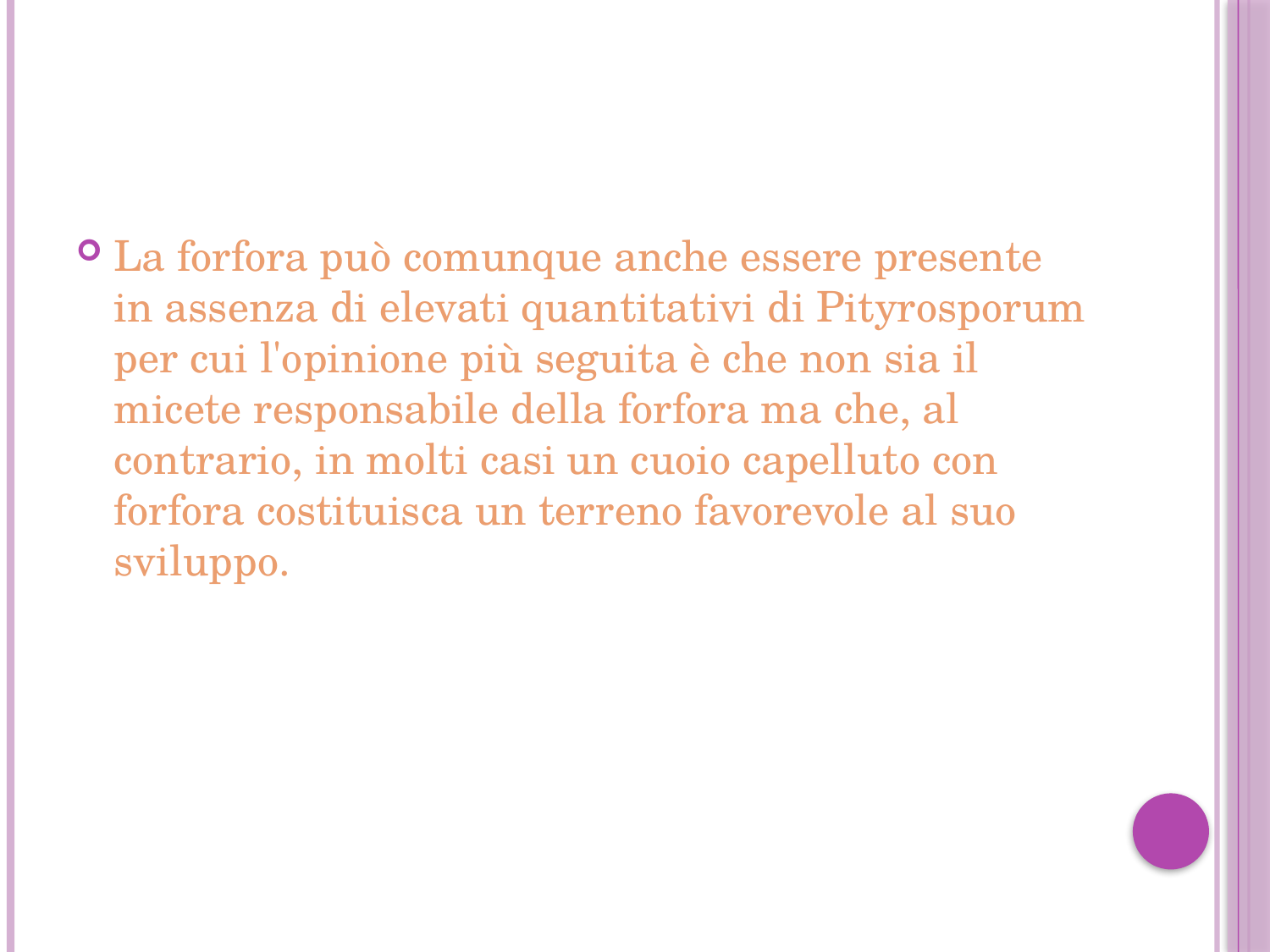

La forfora può comunque anche essere presente in assenza di elevati quantitativi di Pityrosporum per cui l'opinione più seguita è che non sia il micete responsabile della forfora ma che, al contrario, in molti casi un cuoio capelluto con forfora costituisca un terreno favorevole al suo sviluppo.